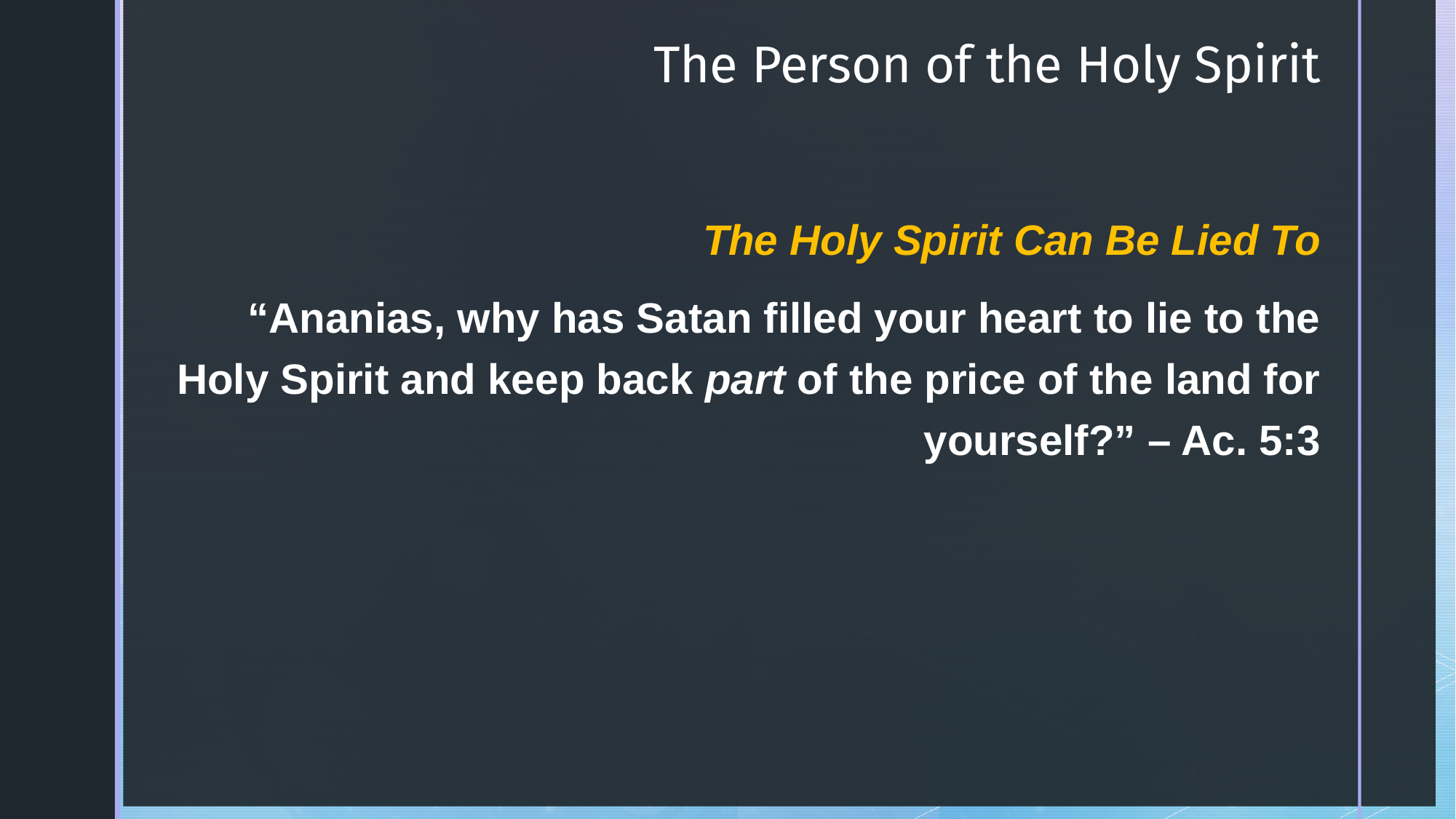

# The Person of the Holy Spirit
The Holy Spirit Can Be Lied To
“Ananias, why has Satan filled your heart to lie to the Holy Spirit and keep back part of the price of the land for yourself?” – Ac. 5:3